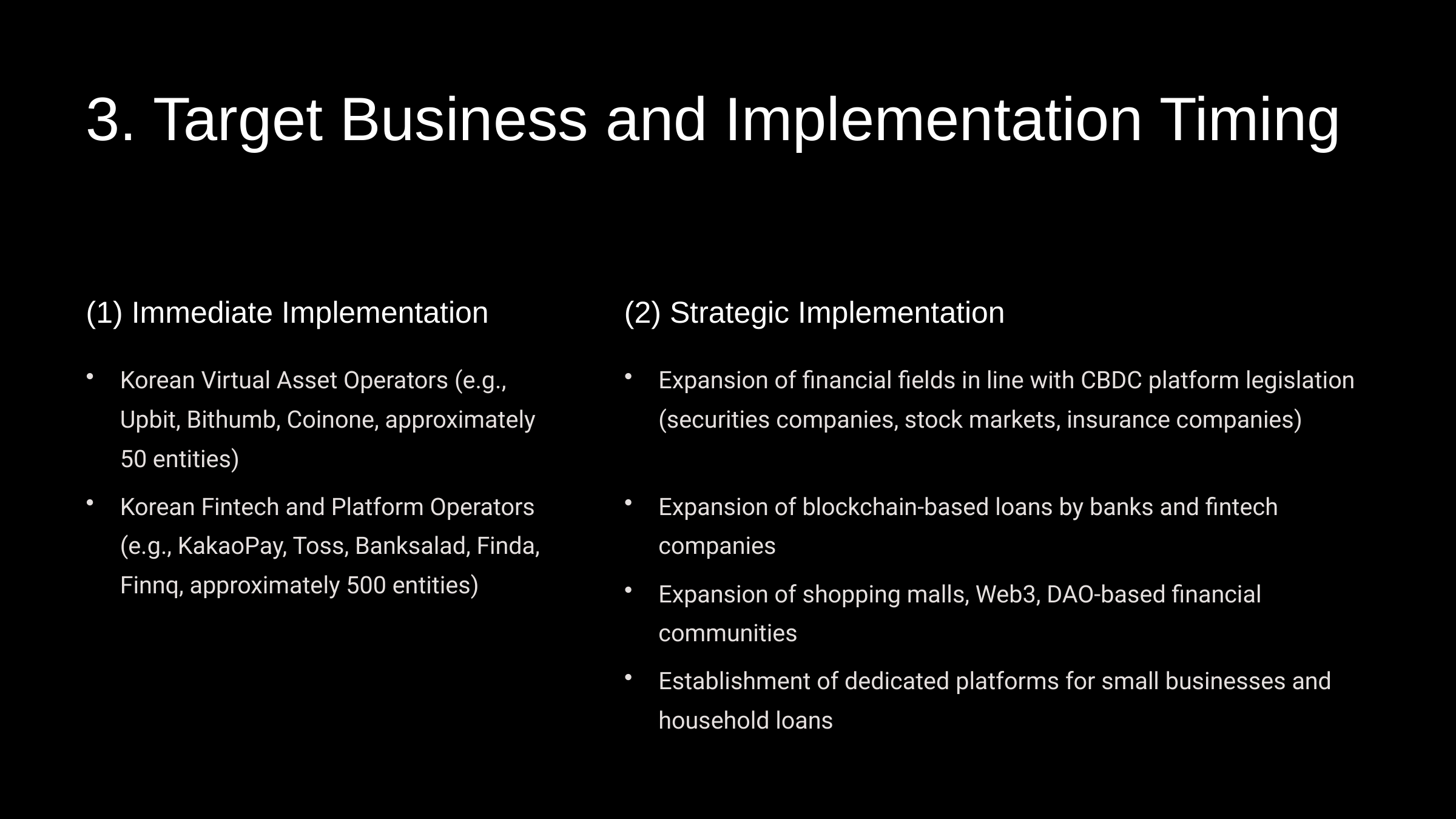

3. Target Business and Implementation Timing
(1) Immediate Implementation
(2) Strategic Implementation
Korean Virtual Asset Operators (e.g., Upbit, Bithumb, Coinone, approximately 50 entities)
Expansion of financial fields in line with CBDC platform legislation (securities companies, stock markets, insurance companies)
Korean Fintech and Platform Operators (e.g., KakaoPay, Toss, Banksalad, Finda, Finnq, approximately 500 entities)
Expansion of blockchain-based loans by banks and fintech companies
Expansion of shopping malls, Web3, DAO-based financial communities
Establishment of dedicated platforms for small businesses and household loans